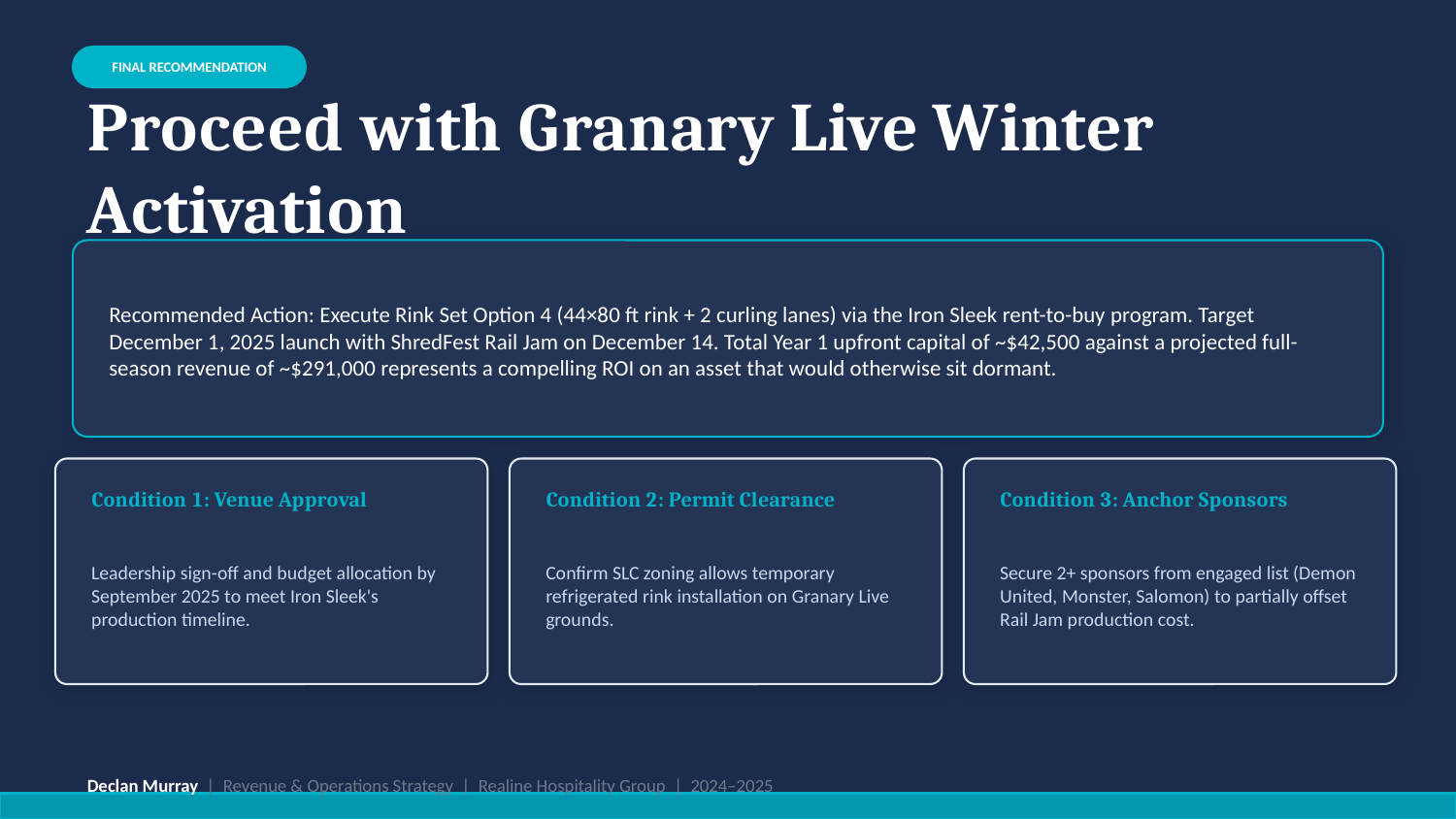

FINAL RECOMMENDATION
Proceed with Granary Live Winter Activation

Recommended Action: Execute Rink Set Option 4 (44×80 ft rink + 2 curling lanes) via the Iron Sleek rent-to-buy program. Target December 1, 2025 launch with ShredFest Rail Jam on December 14. Total Year 1 upfront capital of ~$42,500 against a projected full-season revenue of ~$291,000 represents a compelling ROI on an asset that would otherwise sit dormant.

Condition 1: Venue Approval
Condition 2: Permit Clearance
Condition 3: Anchor Sponsors
Leadership sign-off and budget allocation by September 2025 to meet Iron Sleek's production timeline.
Confirm SLC zoning allows temporary refrigerated rink installation on Granary Live grounds.
Secure 2+ sponsors from engaged list (Demon United, Monster, Salomon) to partially offset Rail Jam production cost.
Declan Murray  |  Revenue & Operations Strategy  |  Realine Hospitality Group  |  2024–2025